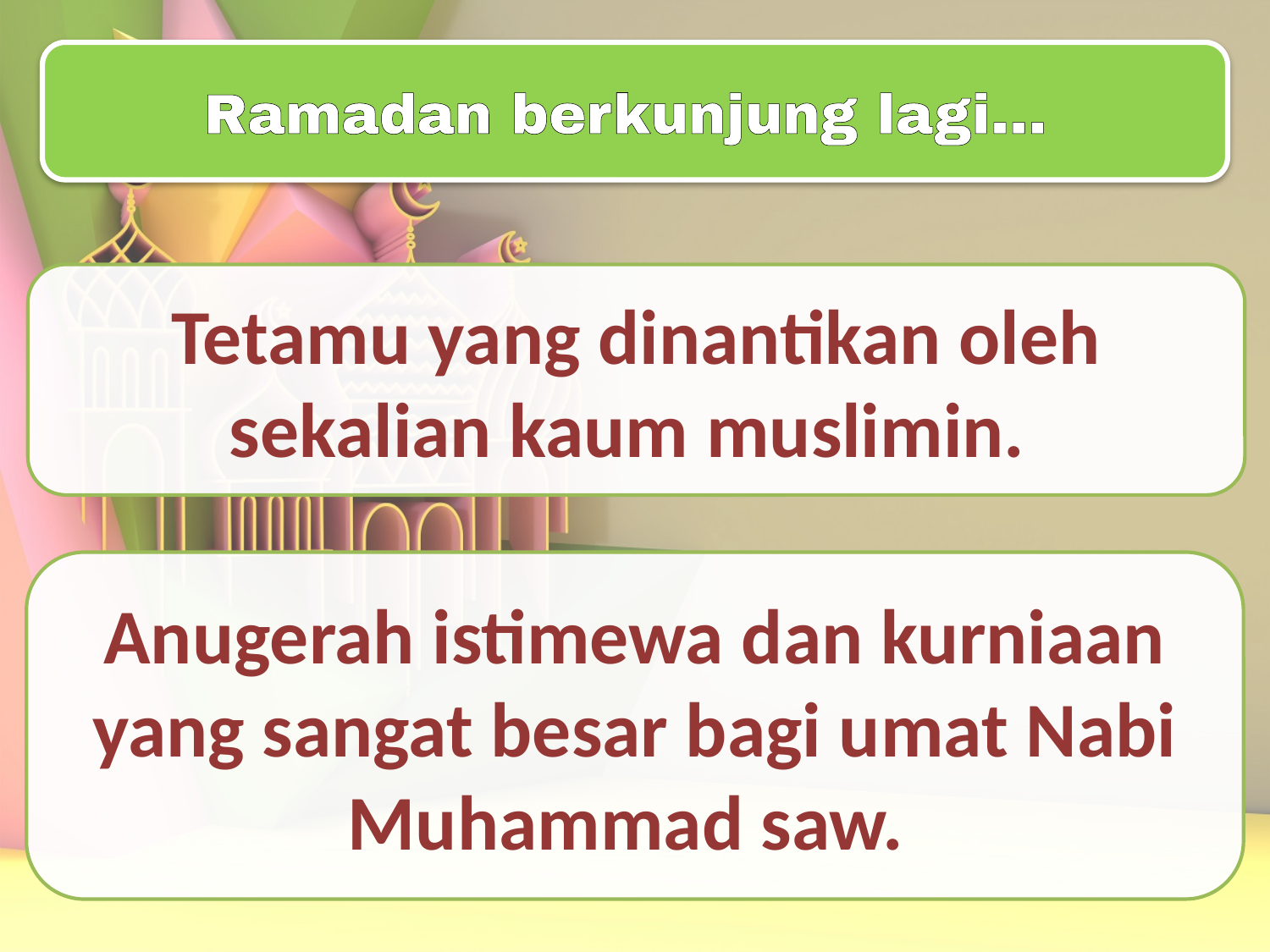

Ramadan berkunjung lagi...
Tetamu yang dinantikan oleh sekalian kaum muslimin.
Anugerah istimewa dan kurniaan yang sangat besar bagi umat Nabi Muhammad saw.